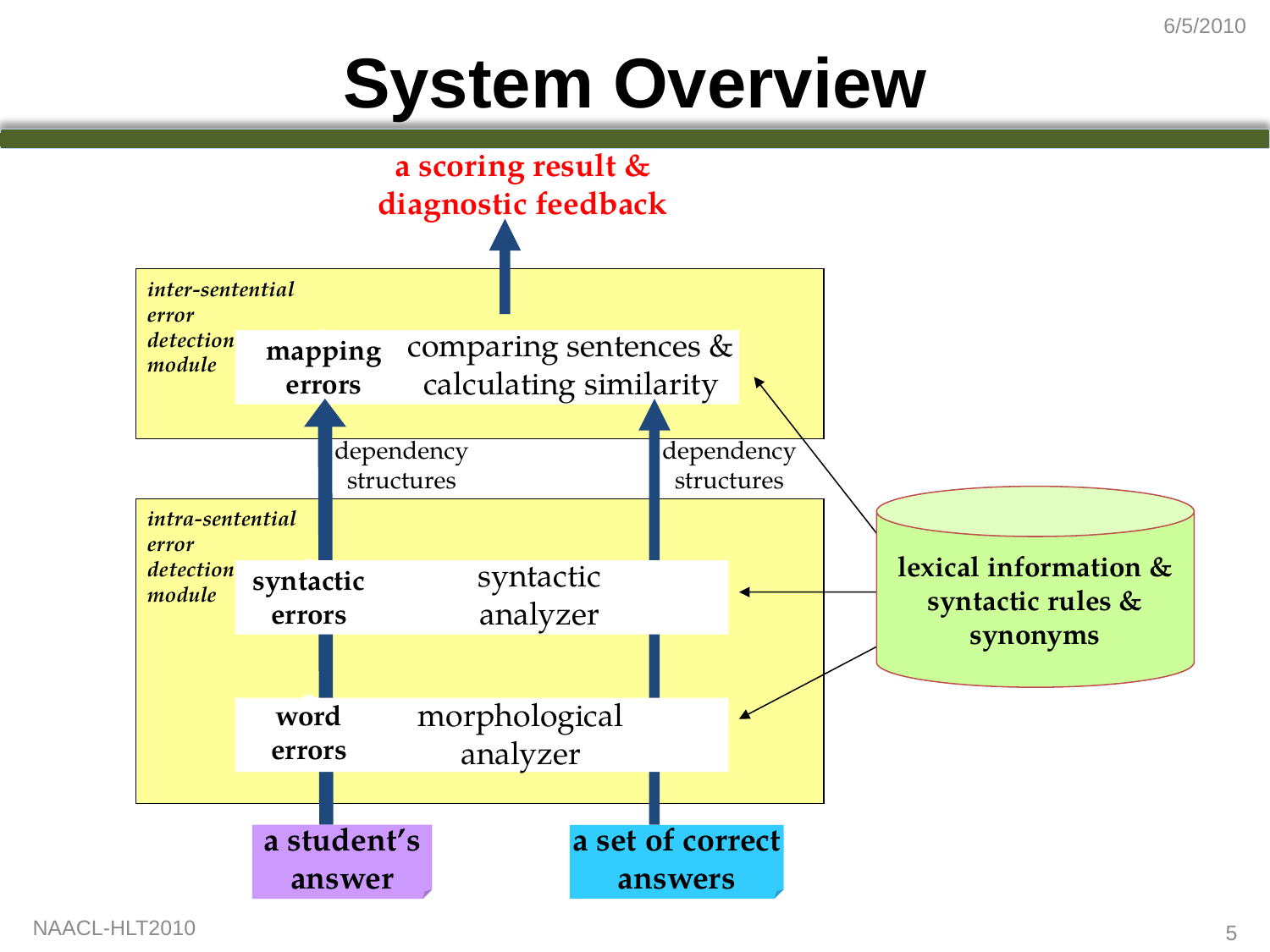

6/5/2010
# System Overview
a scoring result &
diagnostic feedback

mapping
errors
inter-sentential
error
detection
module

comparing sentences &
calculating similarity

dependency
structures
a student’s
answer

dependency
structures
a set of correct
answers
lexical information &
syntactic rules &
synonyms
lexicon
lexicon
intra-sentential
error
detection
module

syntactic
analyzer
syntactic
errors
word
errors

morphological
analyzer

NAACL-HLT2010
5